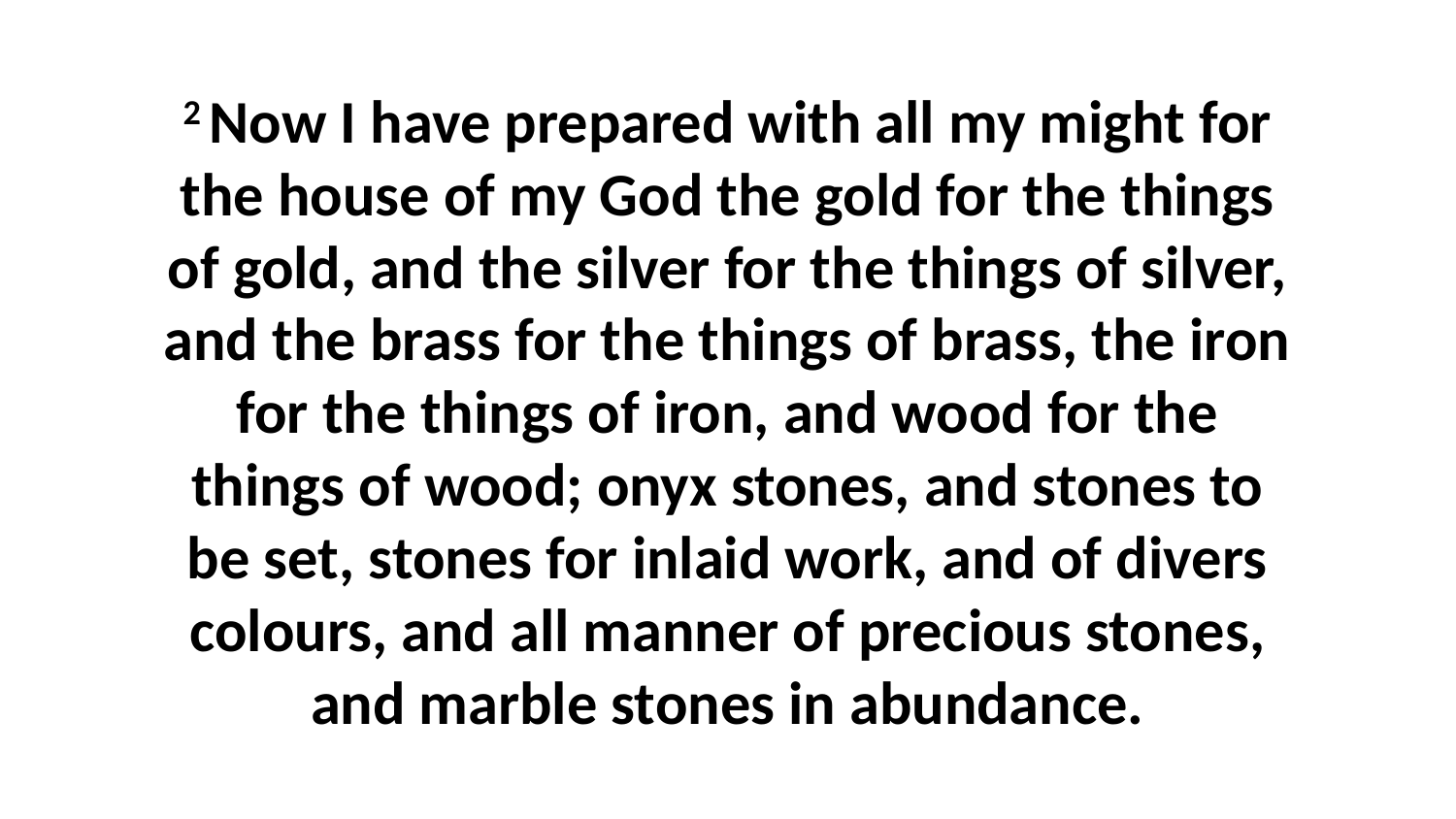

2 Now I have prepared with all my might for the house of my God the gold for the things of gold, and the silver for the things of silver, and the brass for the things of brass, the iron for the things of iron, and wood for the things of wood; onyx stones, and stones to be set, stones for inlaid work, and of divers colours, and all manner of precious stones, and marble stones in abundance.